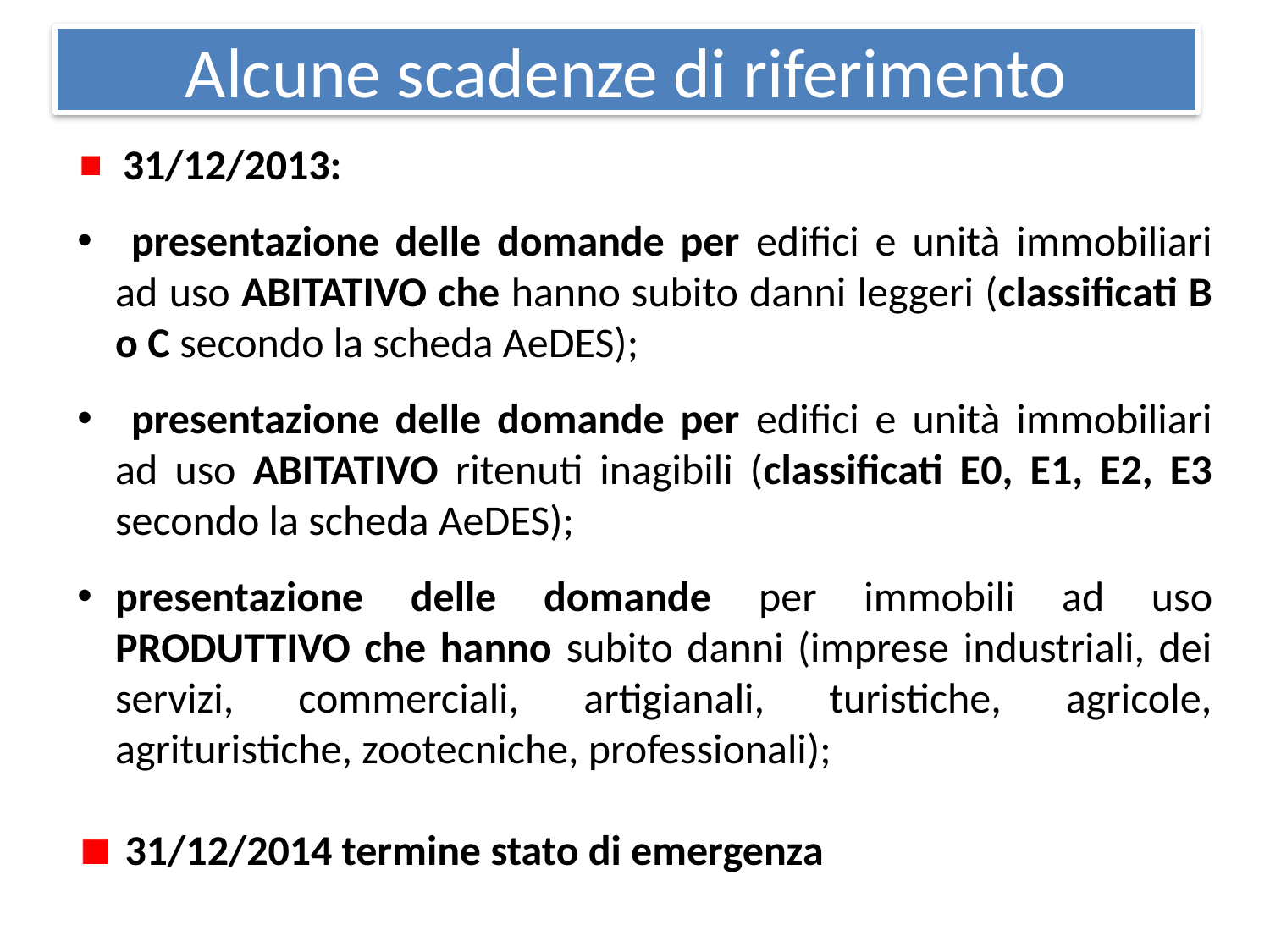

# Alcune scadenze di riferimento
 31/12/2013:

 presentazione delle domande per edifici e unità immobiliari ad uso ABITATIVO che hanno subito danni leggeri (classificati B o C secondo la scheda AeDES);

 presentazione delle domande per edifici e unità immobiliari ad uso ABITATIVO ritenuti inagibili (classificati E0, E1, E2, E3 secondo la scheda AeDES);

presentazione delle domande per immobili ad uso PRODUTTIVO che hanno subito danni (imprese industriali, dei servizi, commerciali, artigianali, turistiche, agricole, agrituristiche, zootecniche, professionali);

 31/12/2014 termine stato di emergenza